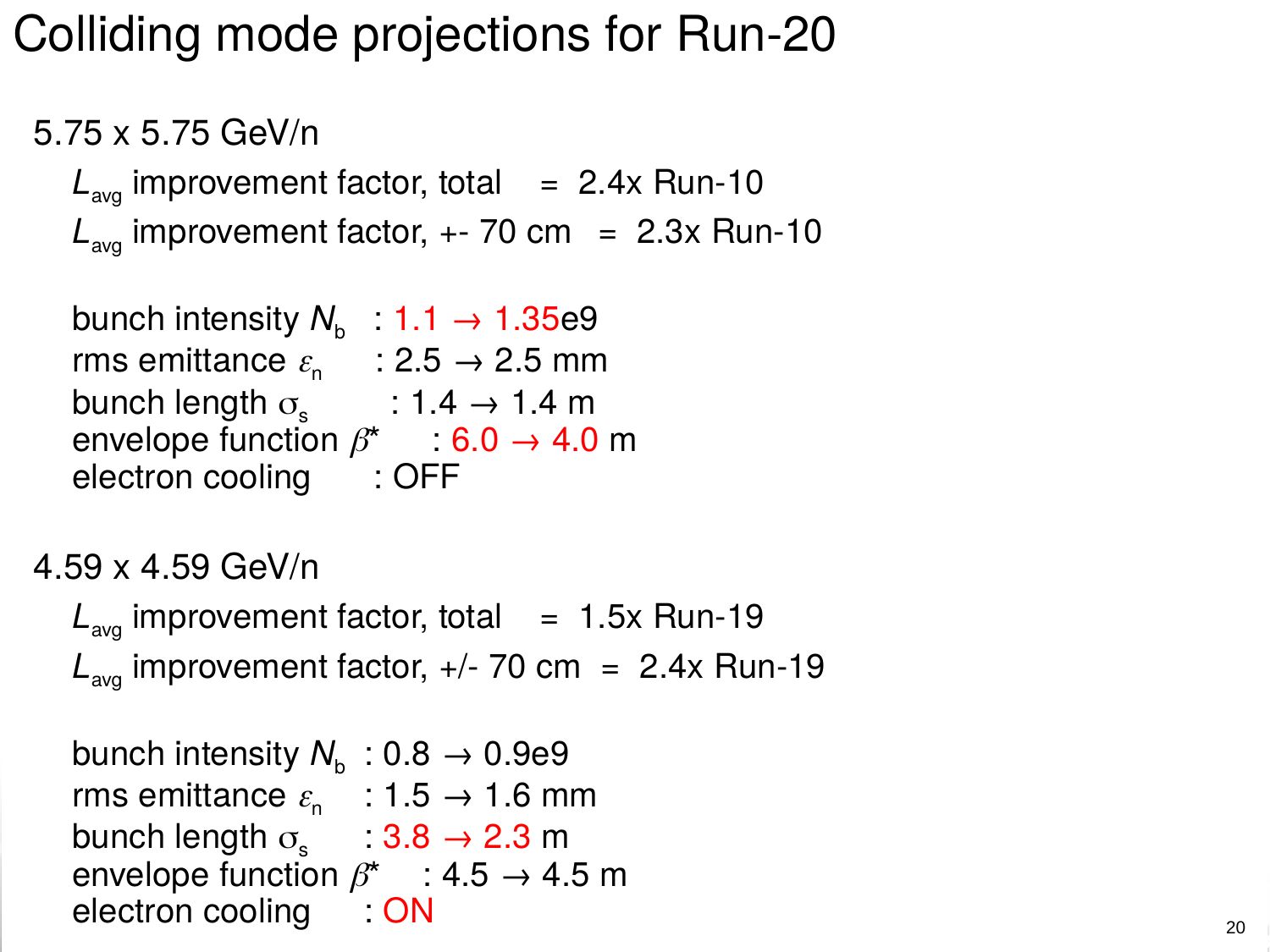

# Colliding mode projections for Run-20
  5.75 x 5.75 GeV/n
	Lavg improvement factor, total  	=  2.4x Run-10
	Lavg improvement factor, +- 70 cm  	=  2.3x Run-10

  		bunch intensity Nb	 : 1.1 → 1.35e9
 		rms emittance εn	  : 2.5 → 2.5 mm
 		bunch length σs               : 1.4 → 1.4 m
  		envelope function β*	 : 6.0 → 4.0 m
 		electron cooling	 : OFF

  4.59 x 4.59 GeV/n
	Lavg improvement factor, total  	=  1.5x Run-19
	Lavg improvement factor, +/- 70 cm  =  2.4x Run-19

		bunch intensity Nb	: 0.8 → 0.9e9
  		rms emittance εn	: 1.5 → 1.6 mm
  		bunch length σs	: 3.8 → 2.3 m
		envelope function β*	: 4.5 → 4.5 m
  		electron cooling	: ON

20